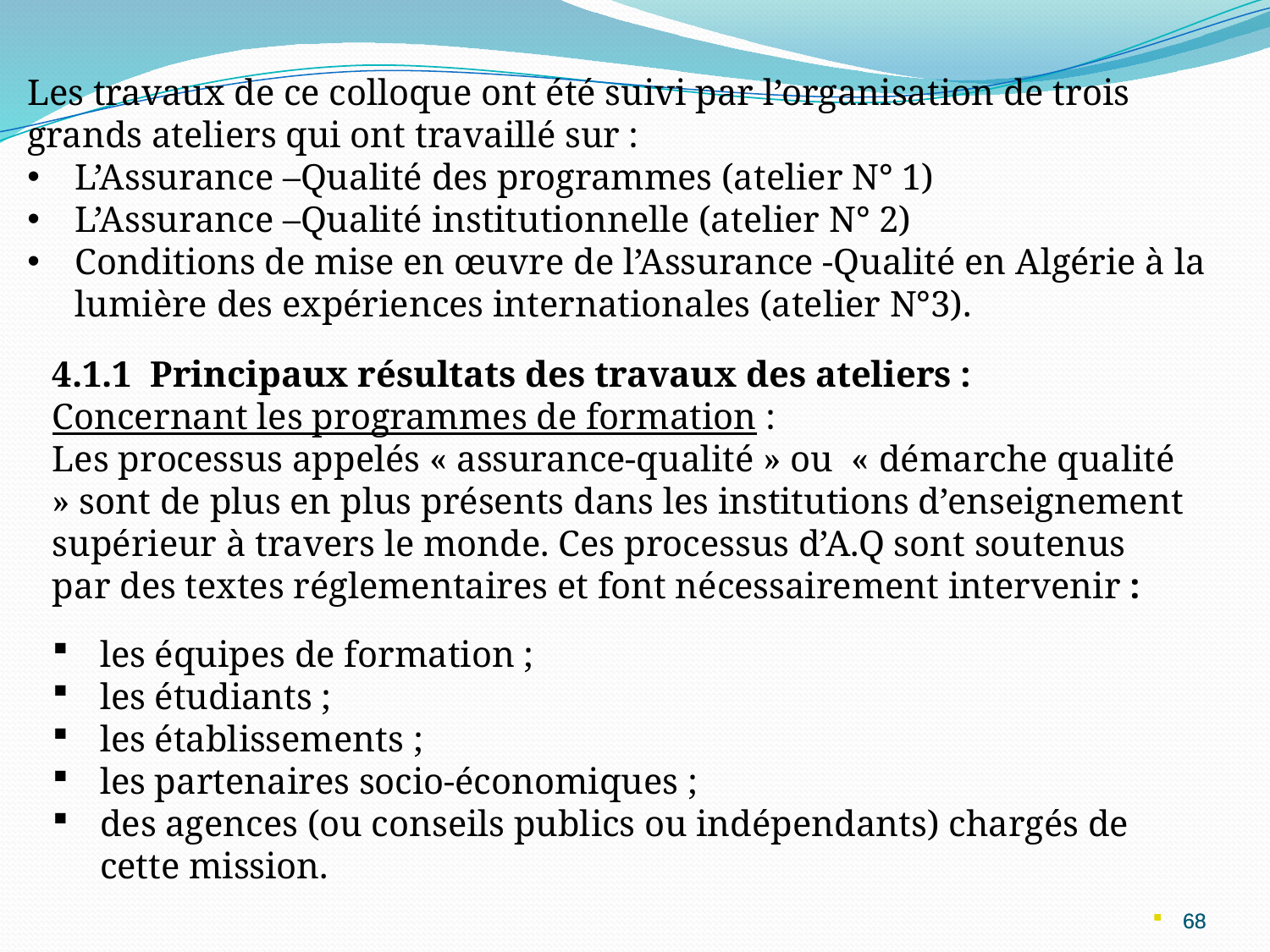

Les travaux de ce colloque ont été suivi par l’organisation de trois grands ateliers qui ont travaillé sur :
L’Assurance –Qualité des programmes (atelier N° 1)
L’Assurance –Qualité institutionnelle (atelier N° 2)
Conditions de mise en œuvre de l’Assurance -Qualité en Algérie à la lumière des expériences internationales (atelier N°3).
4.1.1  Principaux résultats des travaux des ateliers :
Concernant les programmes de formation :
Les processus appelés « assurance-qualité » ou  « démarche qualité » sont de plus en plus présents dans les institutions d’enseignement supérieur à travers le monde. Ces processus d’A.Q sont soutenus par des textes réglementaires et font nécessairement intervenir :

les équipes de formation ;
les étudiants ;
les établissements ;
les partenaires socio-économiques ;
des agences (ou conseils publics ou indépendants) chargés de cette mission.

68
68